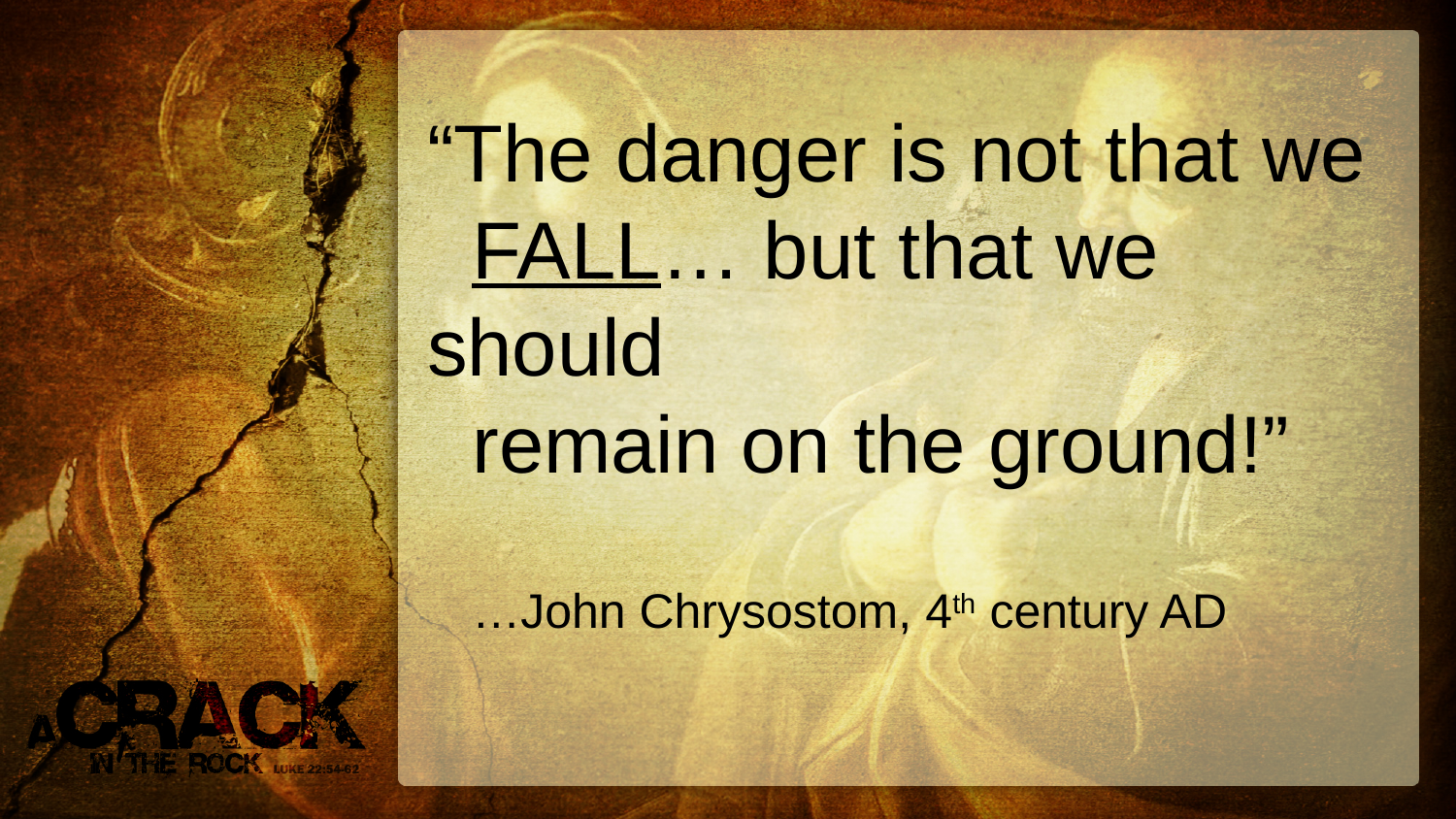

# “The danger is not that we FALL… but that we should remain on the ground!” …John Chrysostom, 4th century AD